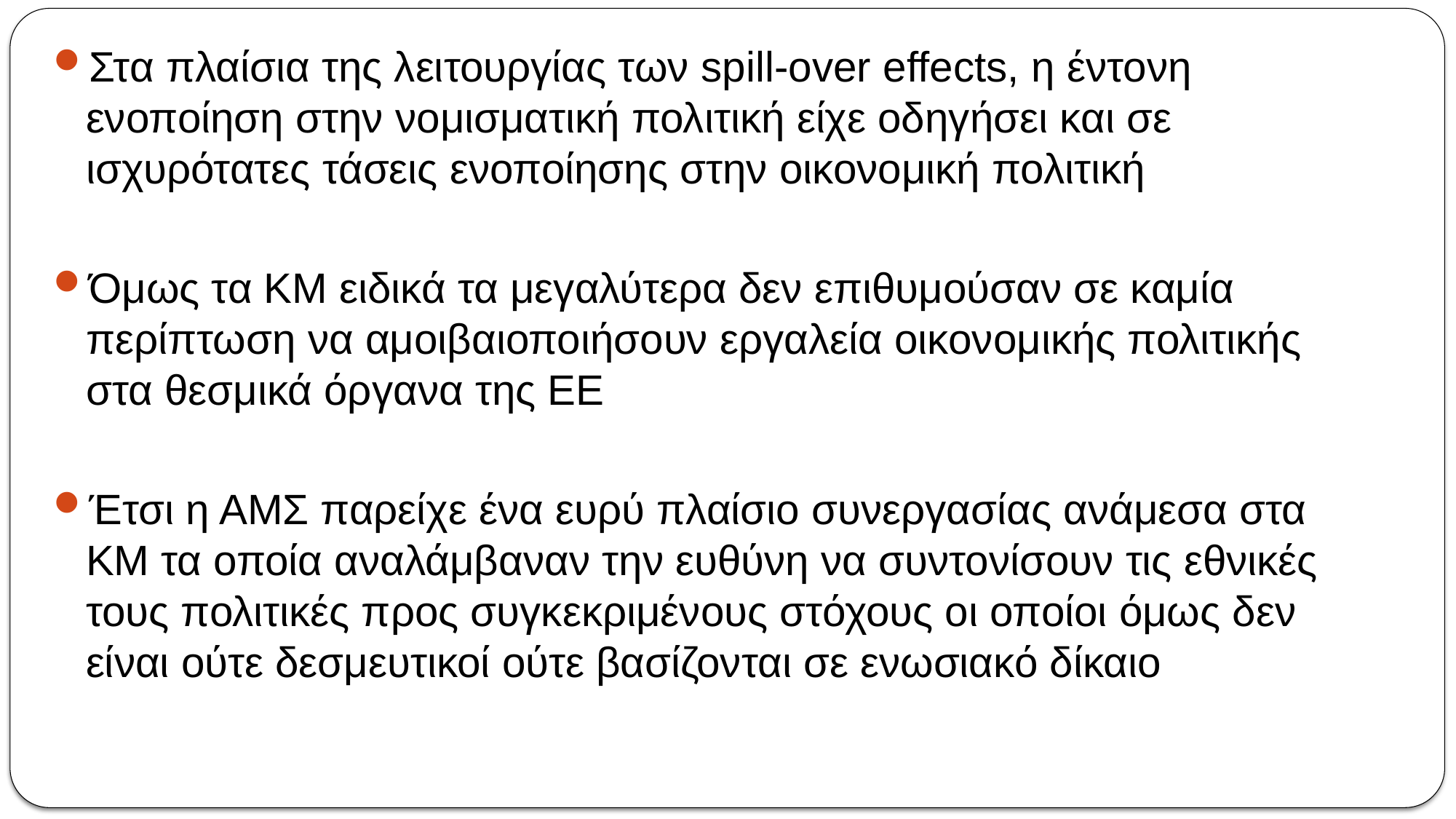

Στα πλαίσια της λειτουργίας των spill-over effects, η έντονη ενοποίηση στην νομισματική πολιτική είχε οδηγήσει και σε ισχυρότατες τάσεις ενοποίησης στην οικονομική πολιτική

Όμως τα ΚΜ ειδικά τα μεγαλύτερα δεν επιθυμούσαν σε καμία περίπτωση να αμοιβαιοποιήσουν εργαλεία οικονομικής πολιτικής στα θεσμικά όργανα της ΕΕ

Έτσι η ΑΜΣ παρείχε ένα ευρύ πλαίσιο συνεργασίας ανάμεσα στα ΚΜ τα οποία αναλάμβαναν την ευθύνη να συντονίσουν τις εθνικές τους πολιτικές προς συγκεκριμένους στόχους οι οποίοι όμως δεν είναι ούτε δεσμευτικοί ούτε βασίζονται σε ενωσιακό δίκαιο